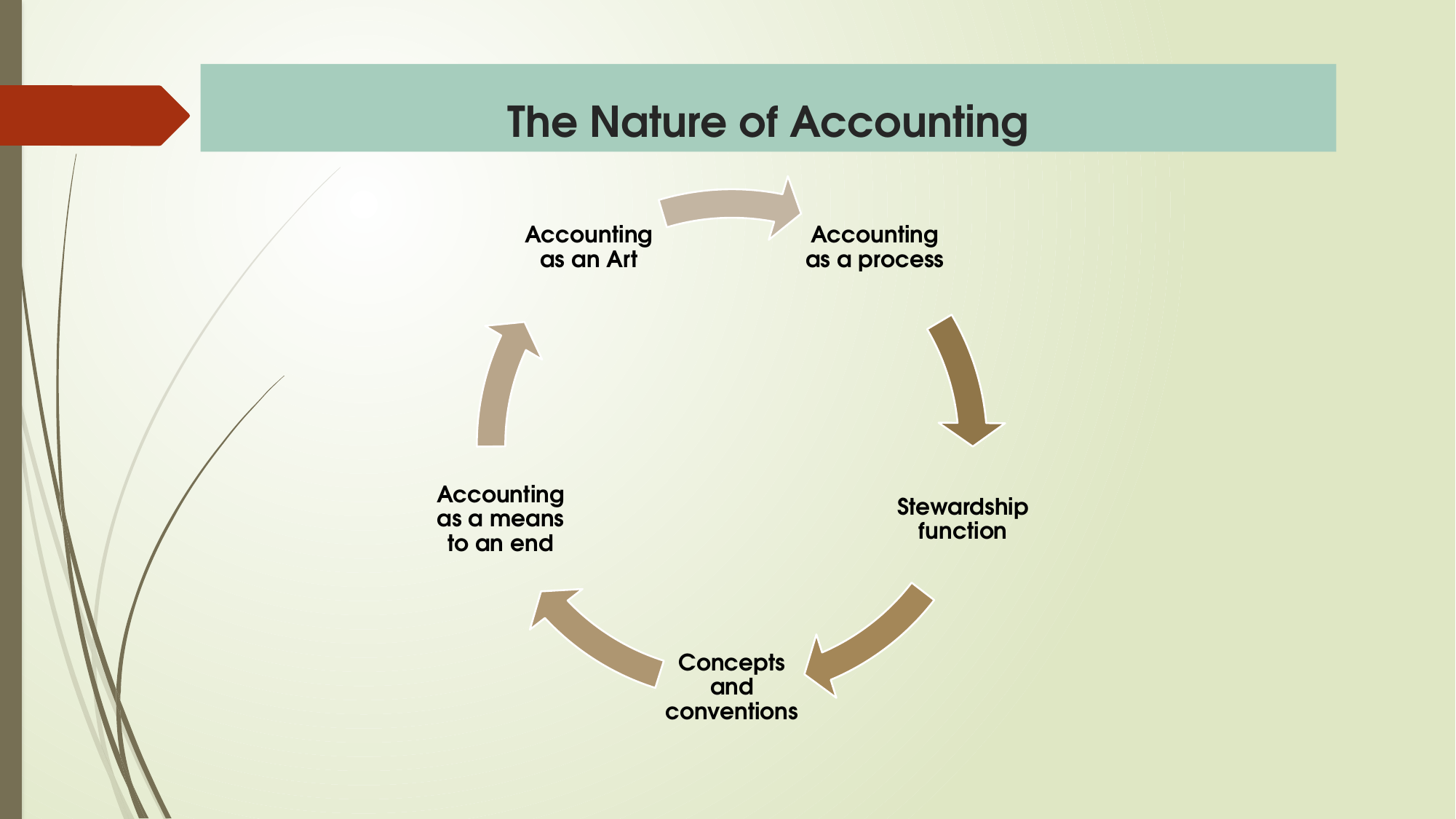

# The Nature of Accounting
Accounting as a process
Stewardship function
Concepts and conventions
Accounting as a means to an end
Accounting as an Art